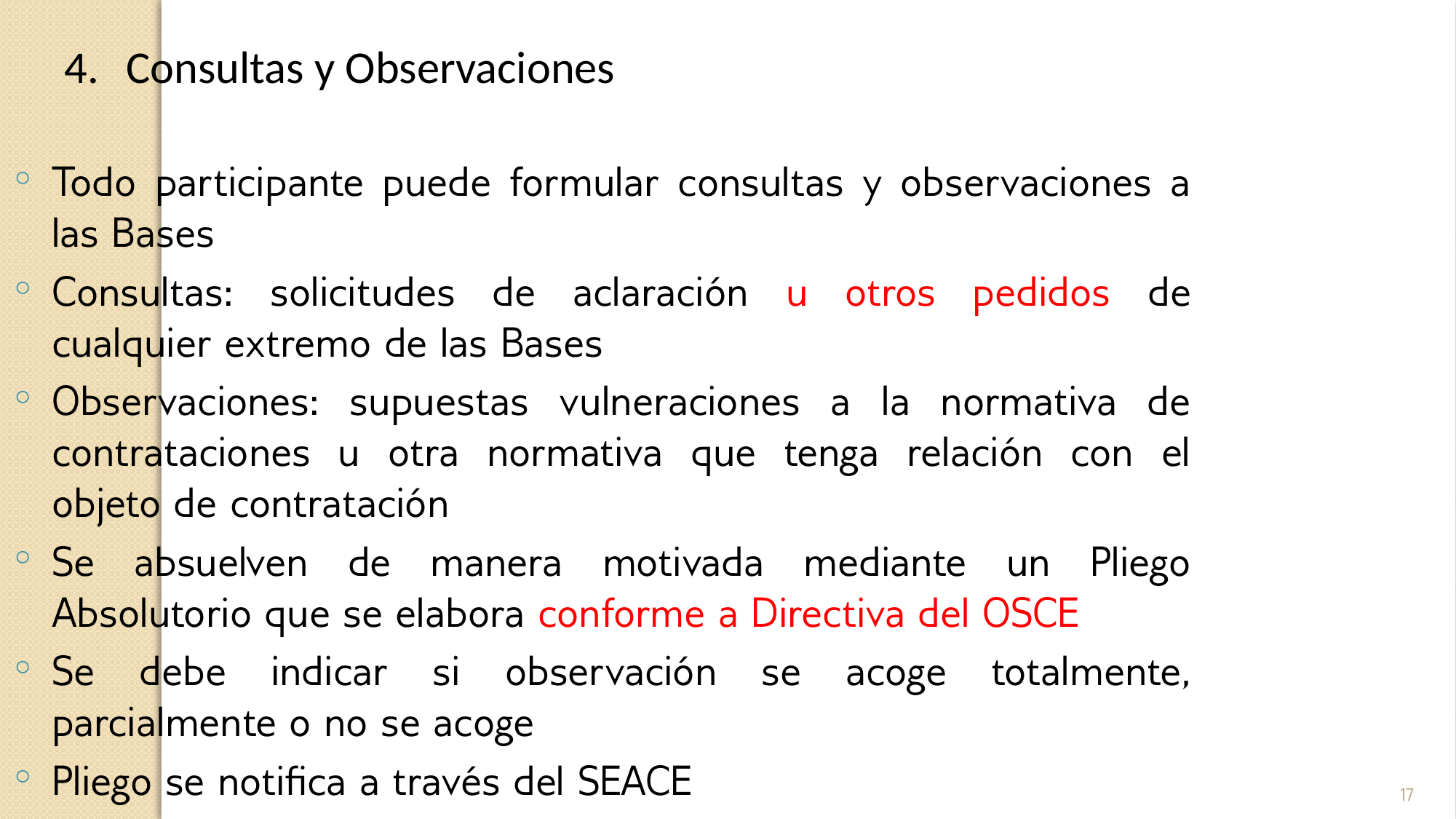

Consultas y Observaciones
Todo participante puede formular consultas y observaciones a las Bases
Consultas: solicitudes de aclaración u otros pedidos de cualquier extremo de las Bases
Observaciones: supuestas vulneraciones a la normativa de contrataciones u otra normativa que tenga relación con el objeto de contratación
Se absuelven de manera motivada mediante un Pliego Absolutorio que se elabora conforme a Directiva del OSCE
Se debe indicar si observación se acoge totalmente, parcialmente o no se acoge
Pliego se notifica a través del SEACE

17